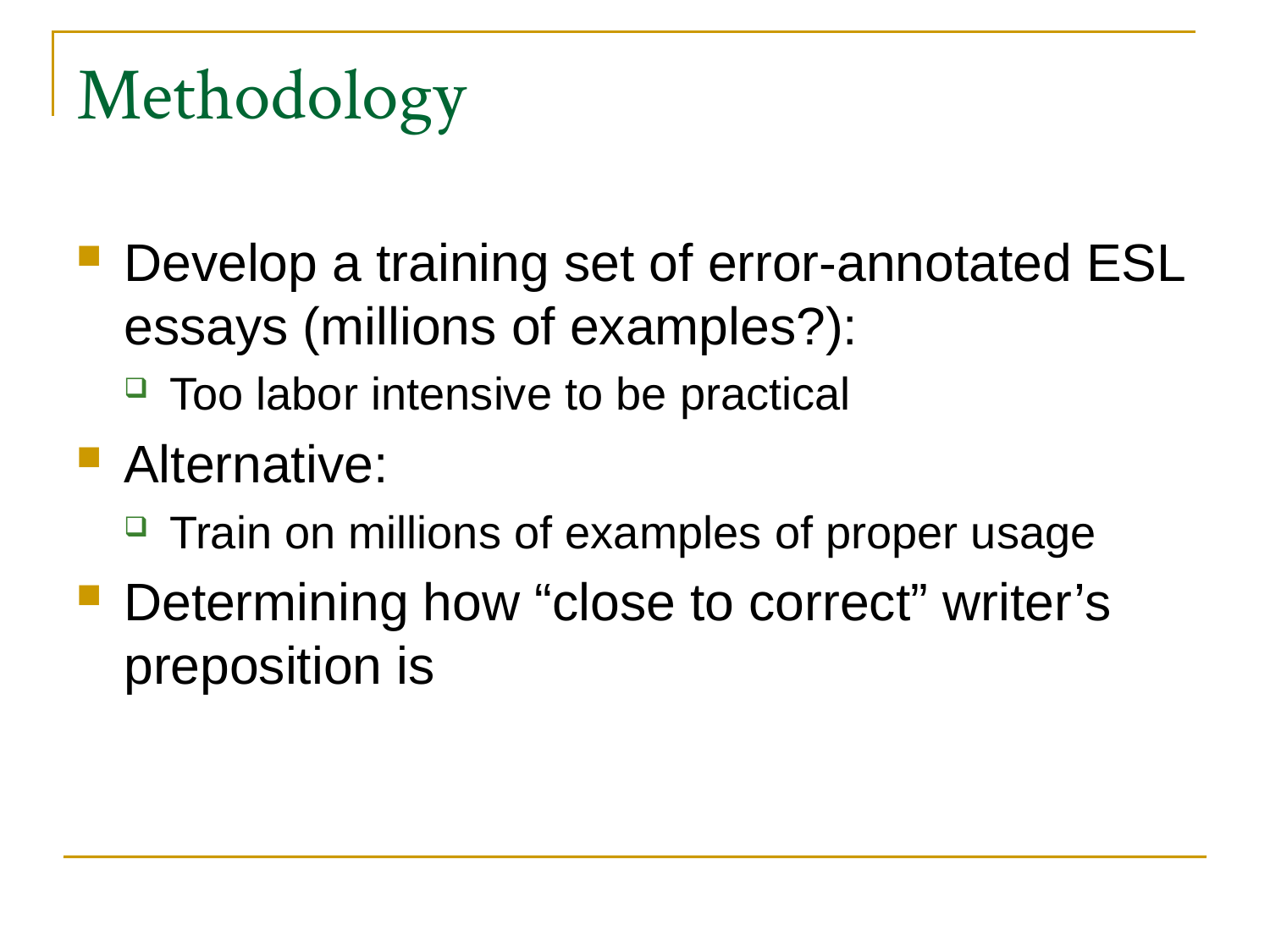

# Methodology
Develop a training set of error-annotated ESL essays (millions of examples?):
Too labor intensive to be practical
Alternative:
Train on millions of examples of proper usage
Determining how “close to correct” writer’s preposition is